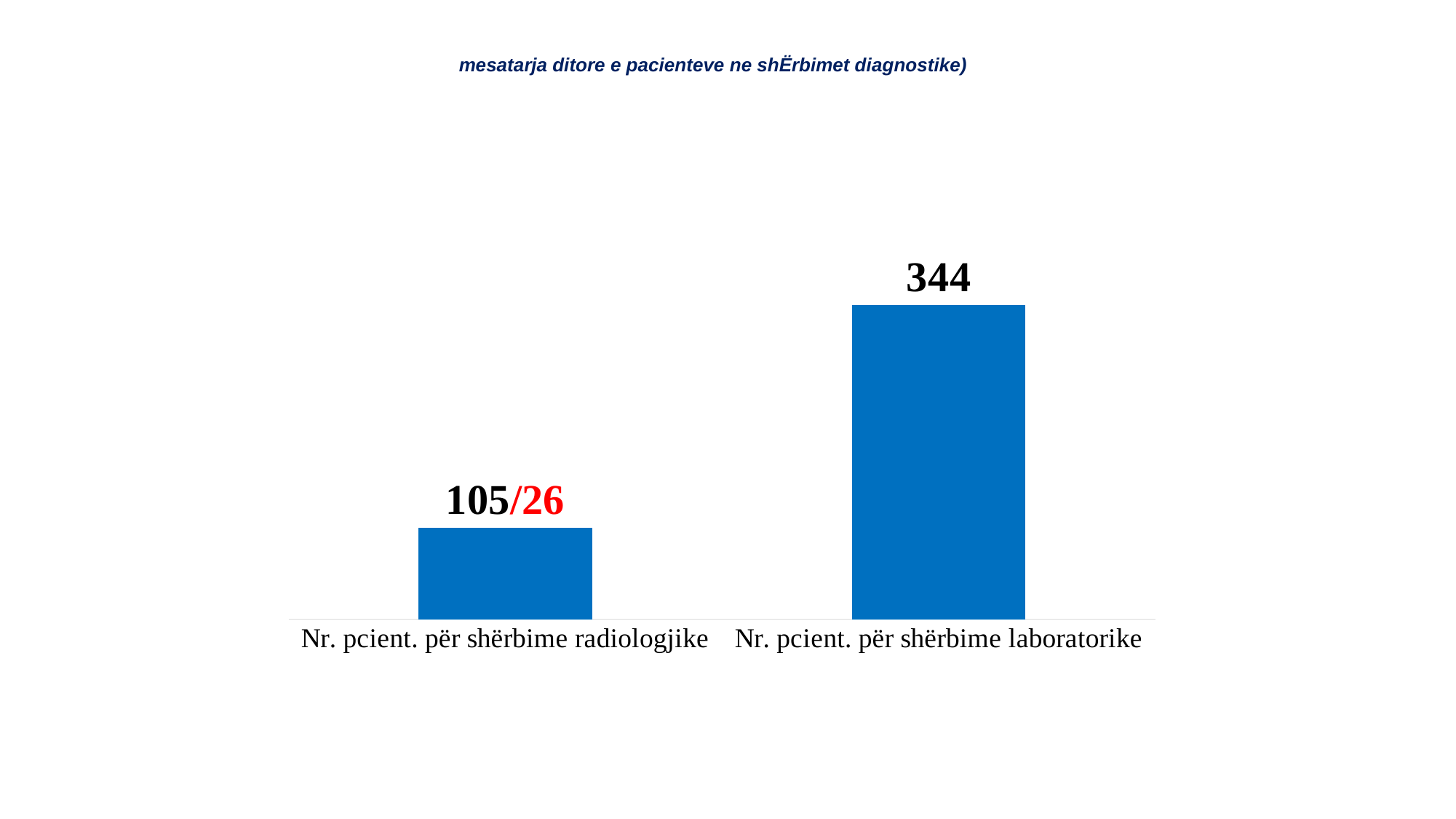

mesatarja ditore e pacienteve ne shËrbimet diagnostike)

### Chart

| Category |  |
|---|---|
| Nr. pcient. për shërbime radiologjike | 100.0 |
| Nr. pcient. për shërbime laboratorike | 344.0 |